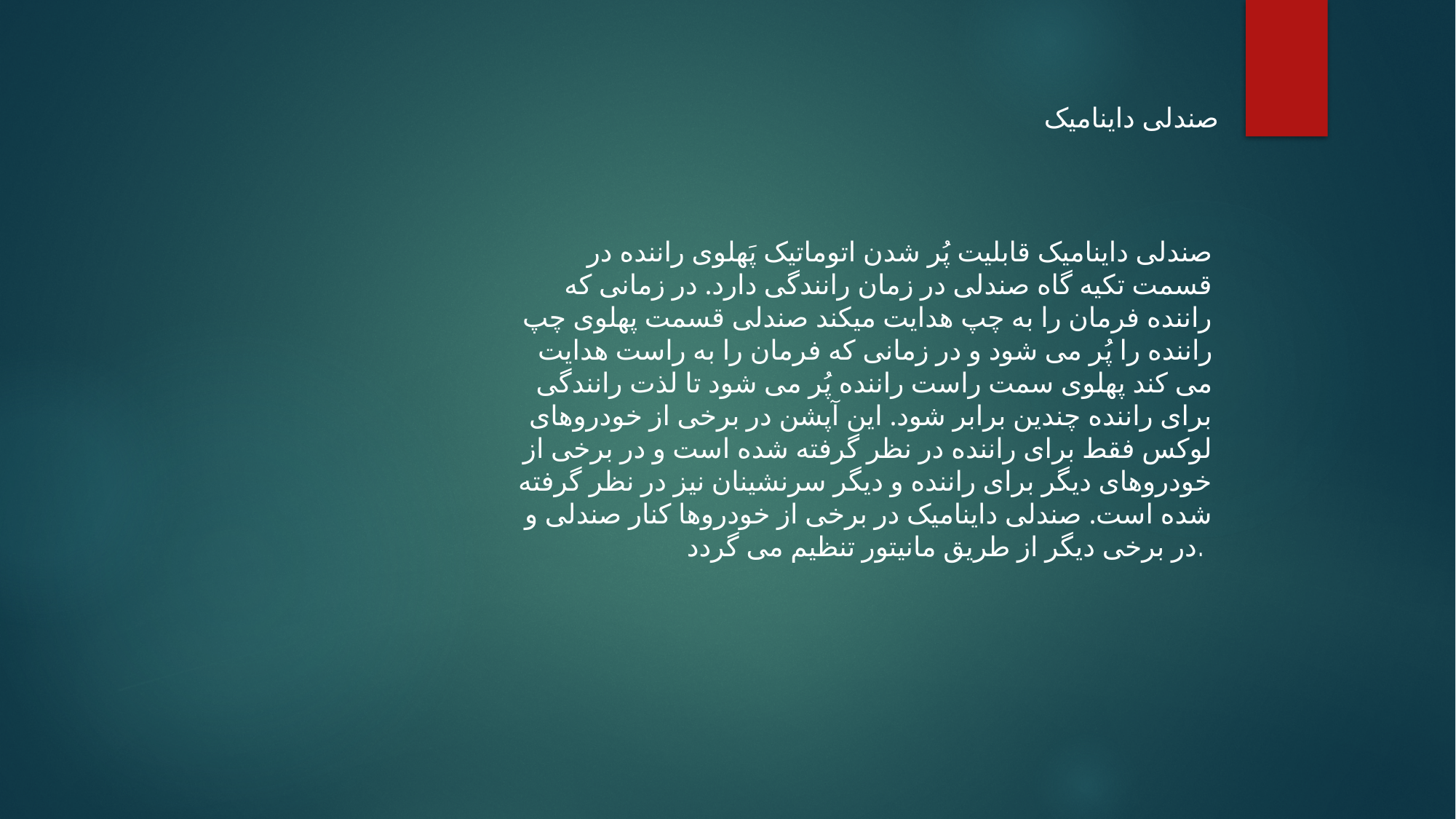

صندلی داینامیک
صندلی داینامیک قابلیت پُر شدن اتوماتیک پَهلوی راننده در قسمت تکیه گاه صندلی در زمان رانندگی دارد. در زمانی که راننده فرمان را به چپ هدایت میکند صندلی قسمت پهلوی چپ راننده را پُر می شود و در زمانی که فرمان را به راست هدایت می کند پهلوی سمت راست راننده پُر می شود تا لذت رانندگی برای راننده چندین برابر شود. این آپشن در برخی از خودروهای لوکس فقط برای راننده در نظر گرفته شده است و در برخی از خودروهای دیگر برای راننده و دیگر سرنشینان نیز در نظر گرفته شده است. صندلی داینامیک در برخی از خودروها کنار صندلی و در برخی دیگر از طریق مانیتور تنظیم می گردد.